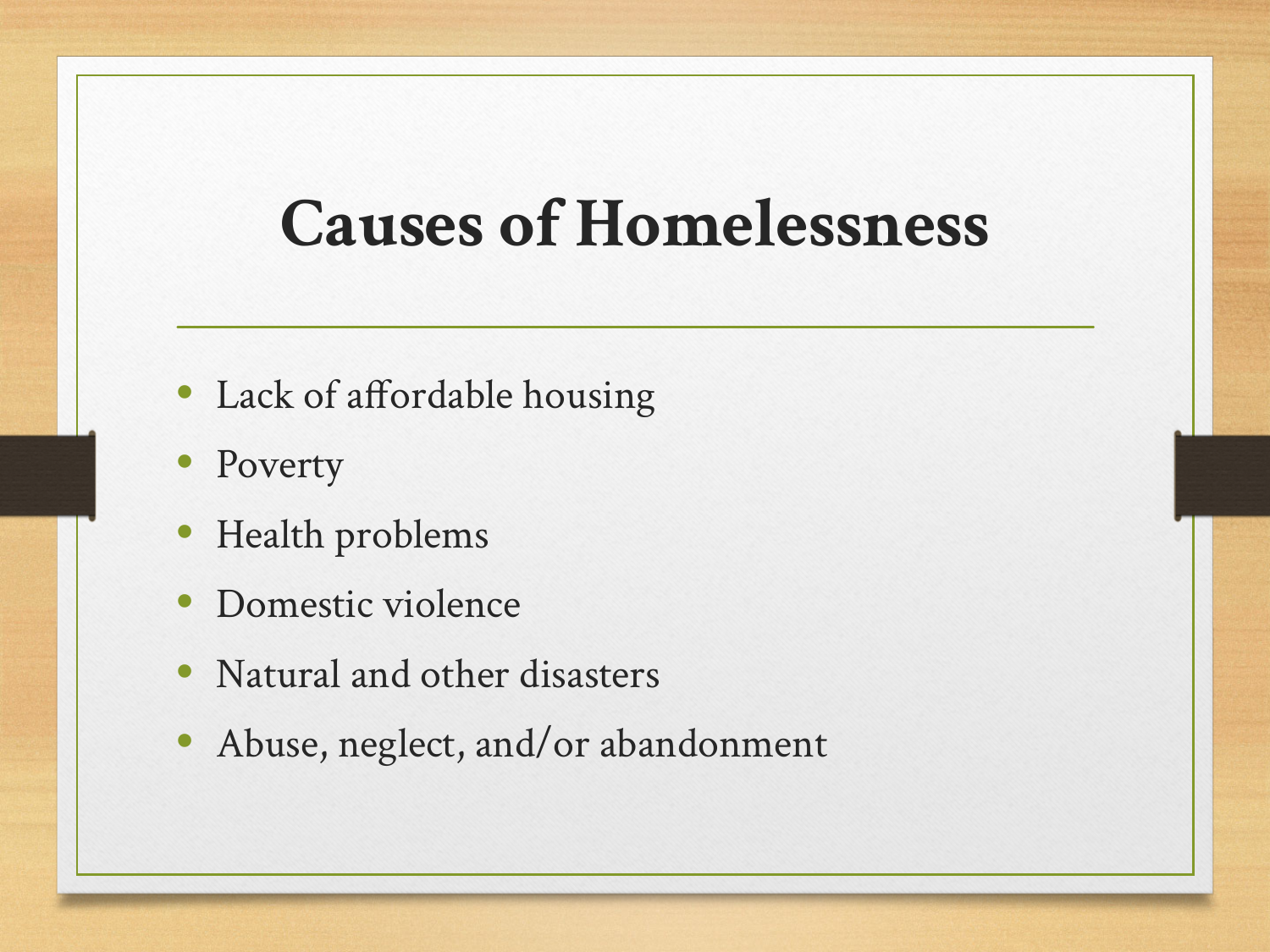

# Causes of Homelessness
Lack of affordable housing
Poverty
Health problems
Domestic violence
Natural and other disasters
Abuse, neglect, and/or abandonment